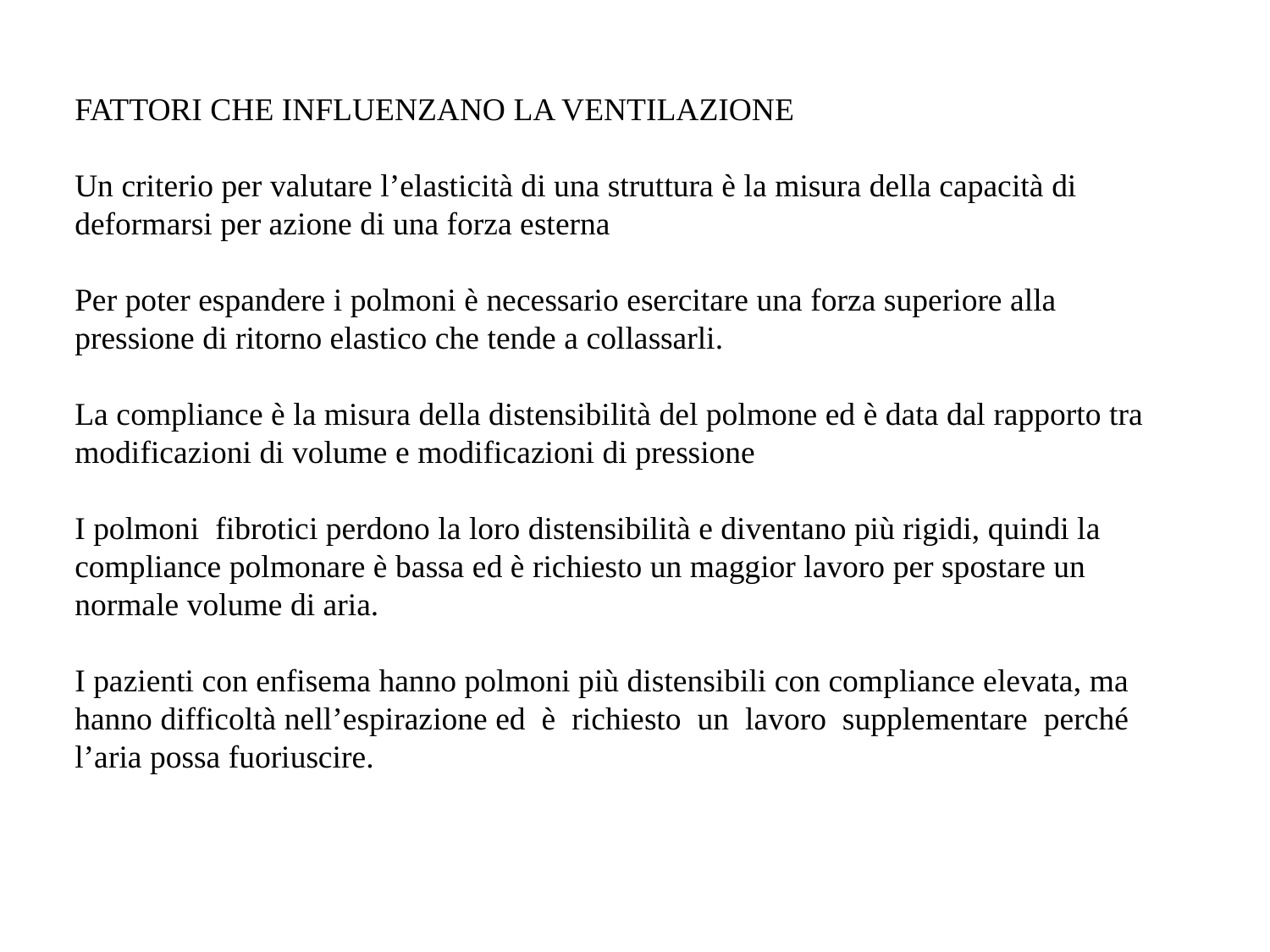

FATTORI CHE INFLUENZANO LA VENTILAZIONE

Un criterio per valutare l’elasticità di una struttura è la misura della capacità di
deformarsi per azione di una forza esterna

Per poter espandere i polmoni è necessario esercitare una forza superiore alla
pressione di ritorno elastico che tende a collassarli.

La compliance è la misura della distensibilità del polmone ed è data dal rapporto tra
modificazioni di volume e modificazioni di pressione

I polmoni  fibrotici perdono la loro distensibilità e diventano più rigidi, quindi la
compliance polmonare è bassa ed è richiesto un maggior lavoro per spostare un
normale volume di aria.

I pazienti con enfisema hanno polmoni più distensibili con compliance elevata, ma
hanno difficoltà nell’espirazione ed  è  richiesto  un  lavoro  supplementare  perché
l’aria possa fuoriuscire.